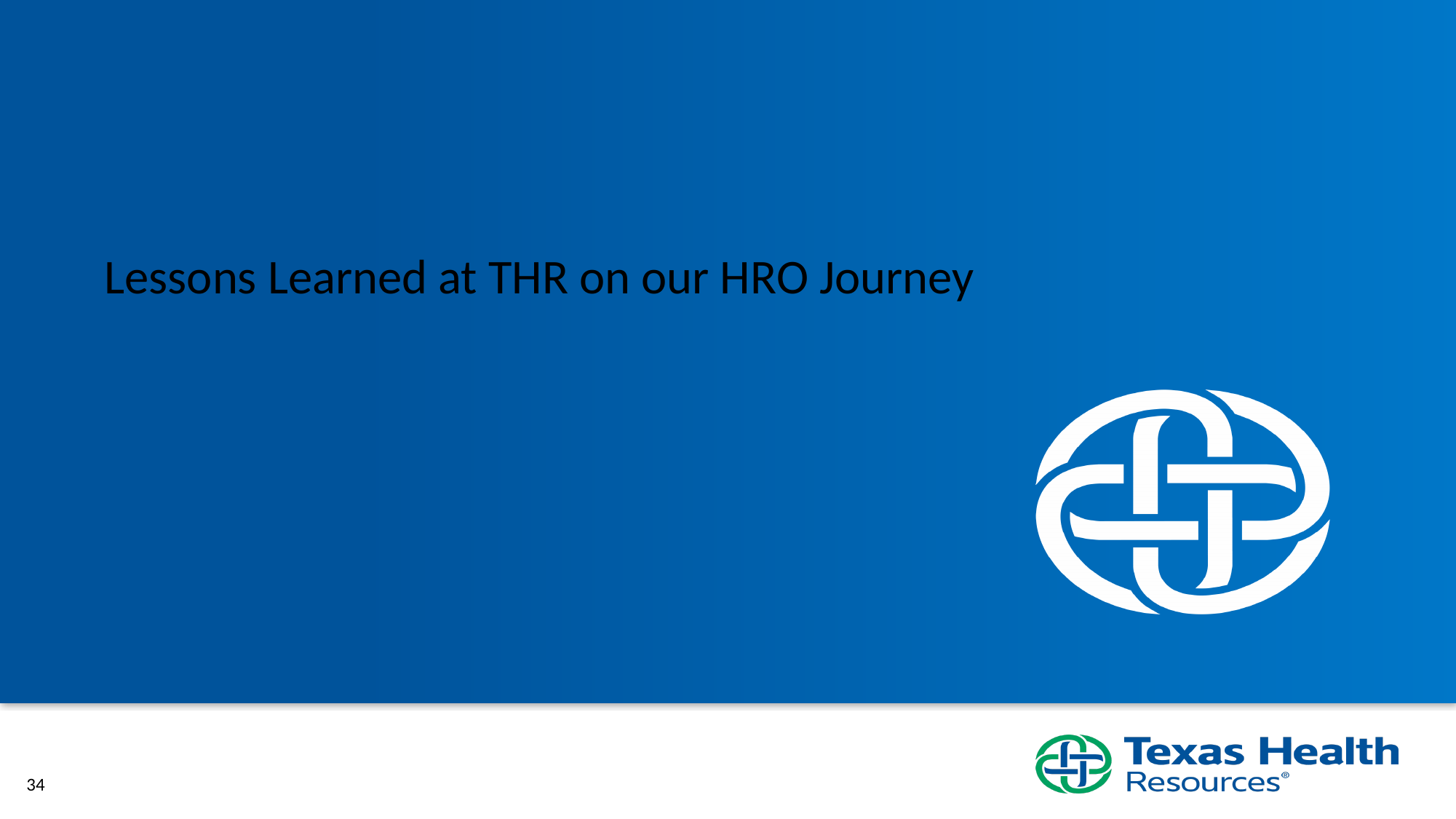

Lessons Learned at THR on our HRO Journey